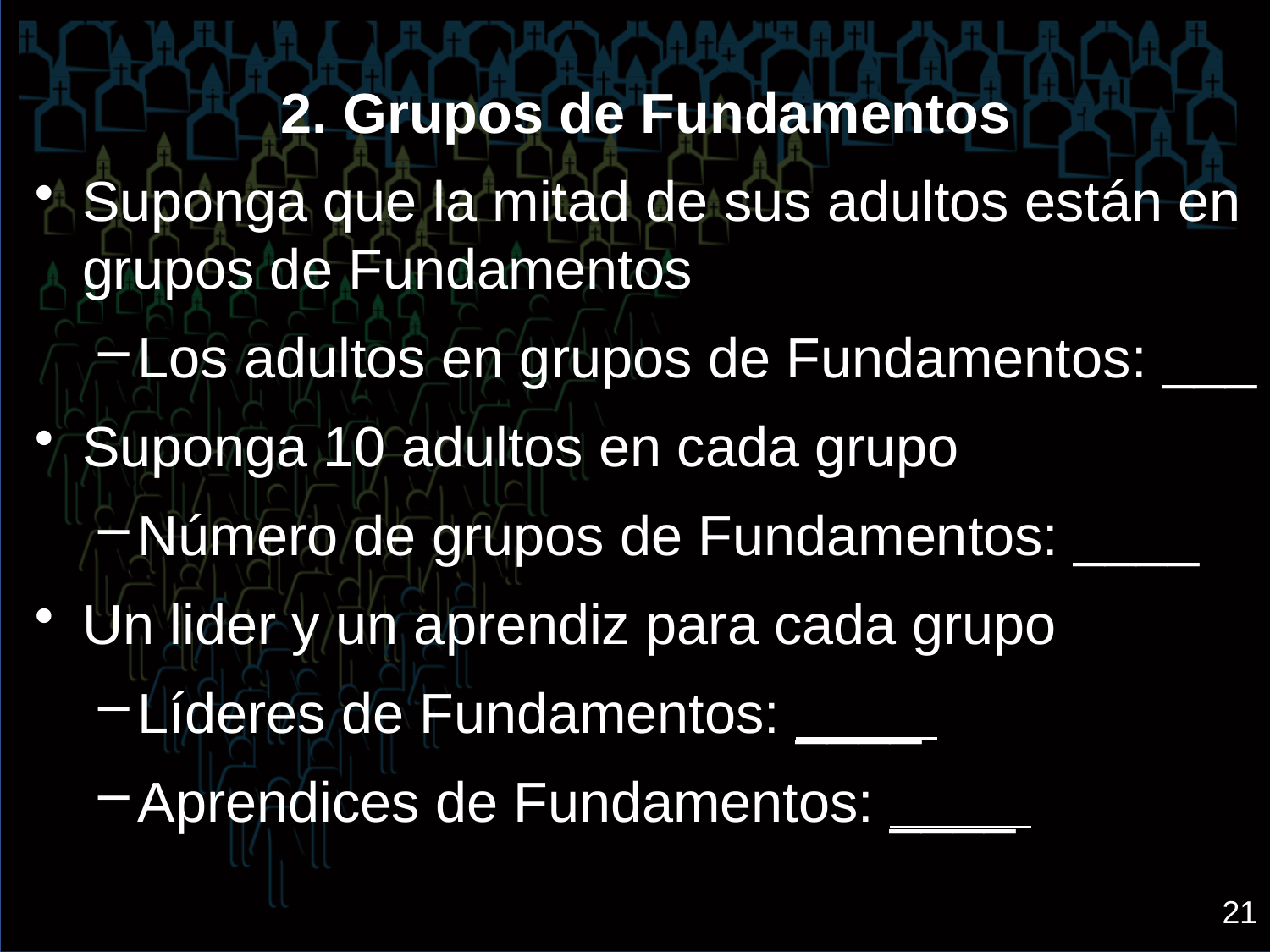

2. Grupos de Fundamentos
Suponga que la mitad de sus adultos están en grupos de Fundamentos
Los adultos en grupos de Fundamentos: ___
Suponga 10 adultos en cada grupo
Número de grupos de Fundamentos: ____
Un lider y un aprendiz para cada grupo
Líderes de Fundamentos: ____
Aprendices de Fundamentos: ____

21